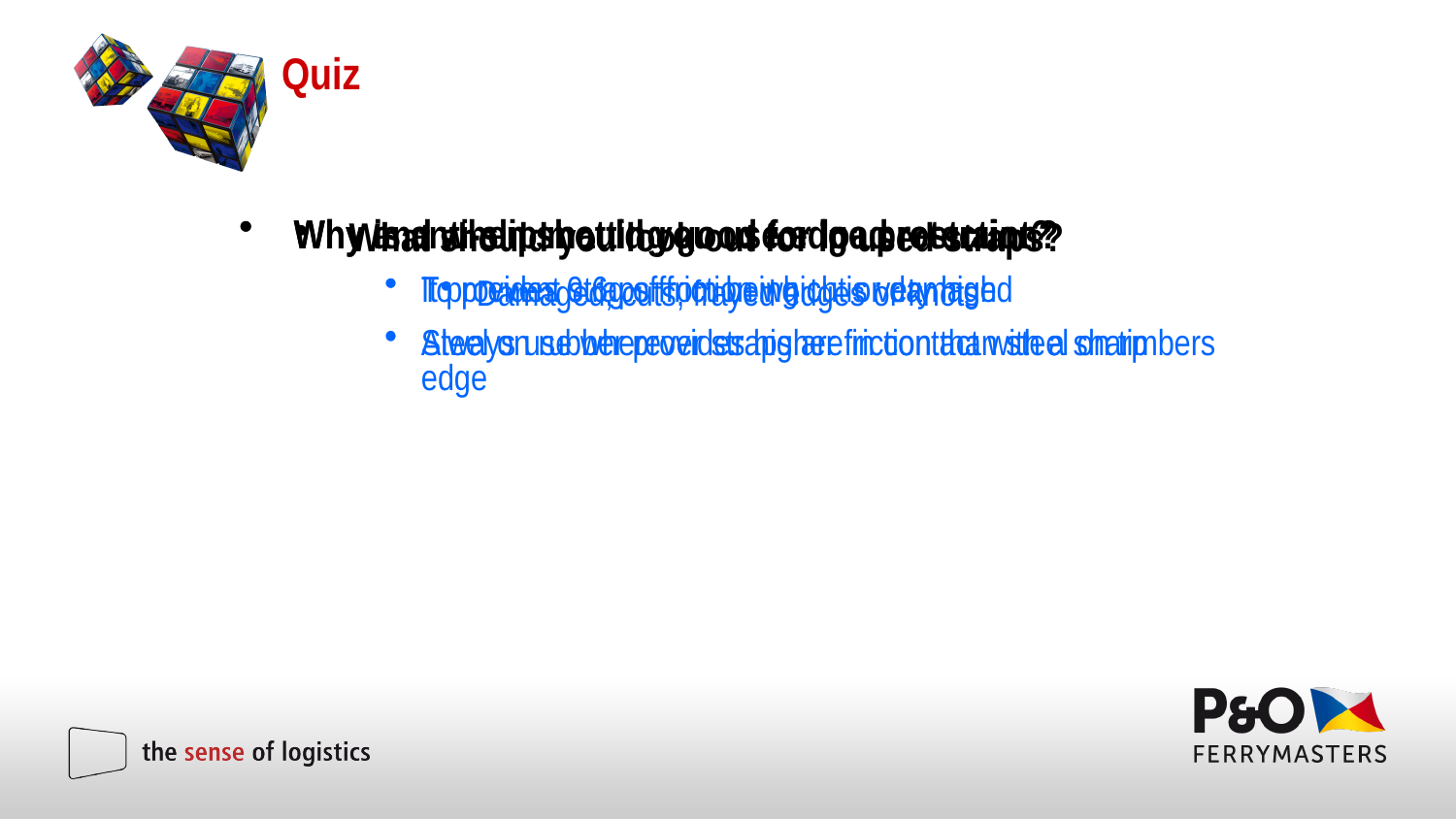

# Quiz
Why is anti-slip matting good for load restraint?
It provides 0.6g of friction which is very high
Steel on rubber provides higher friction than steel on timbers
Why and when should you use edge protection?
To prevent straps from being cut or damaged
Always use wherever straps are in contact with a sharp edge
What should you look out for in used straps?
Damaged, cuts, frayed edges or knots